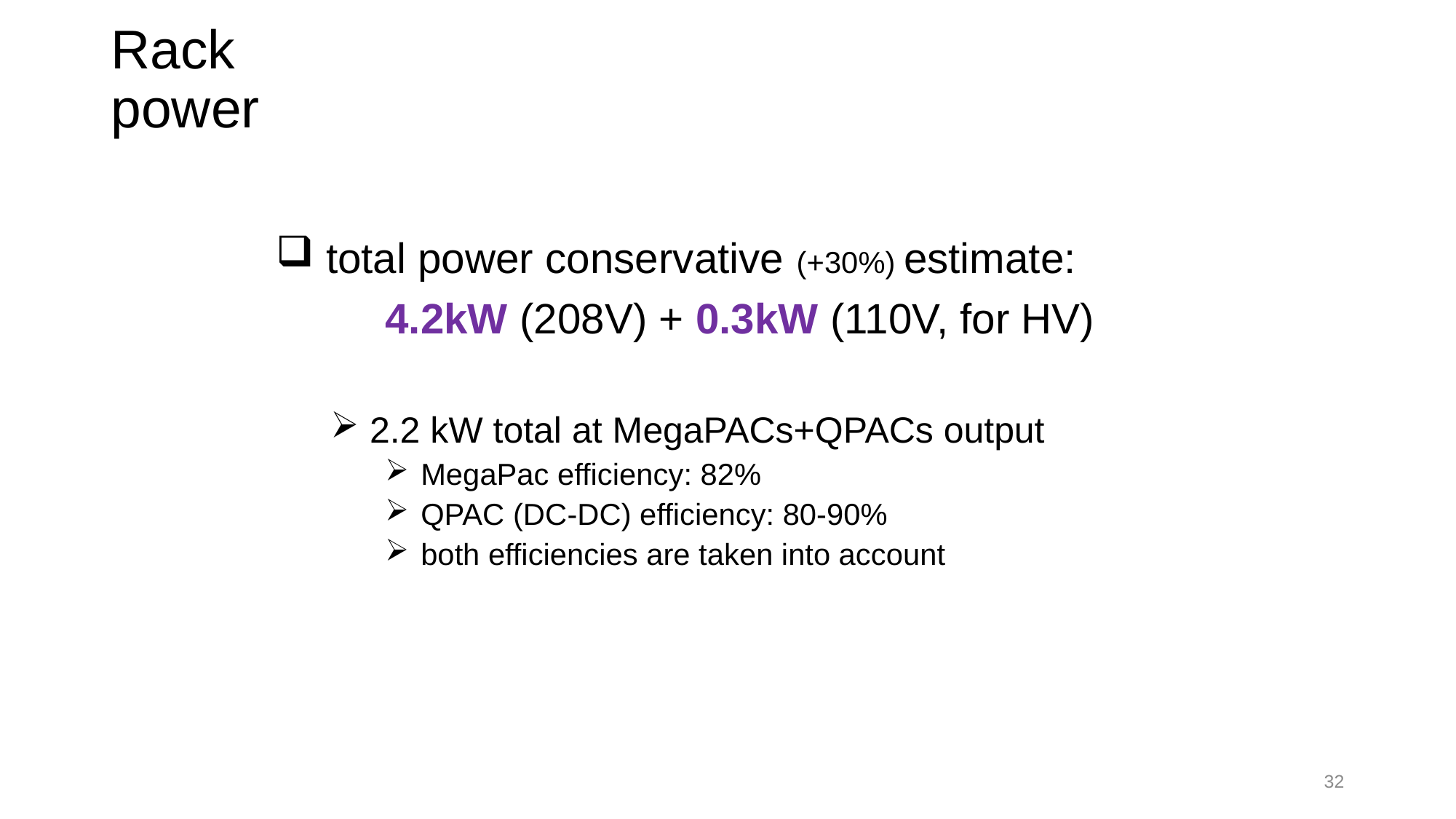

# Rack power

 total power conservative (+30%) estimate:
	4.2kW (208V) + 0.3kW (110V, for HV)

 2.2 kW total at MegaPACs+QPACs output
 MegaPac efficiency: 82%
 QPAC (DC-DC) efficiency: 80-90%
 both efficiencies are taken into account
32